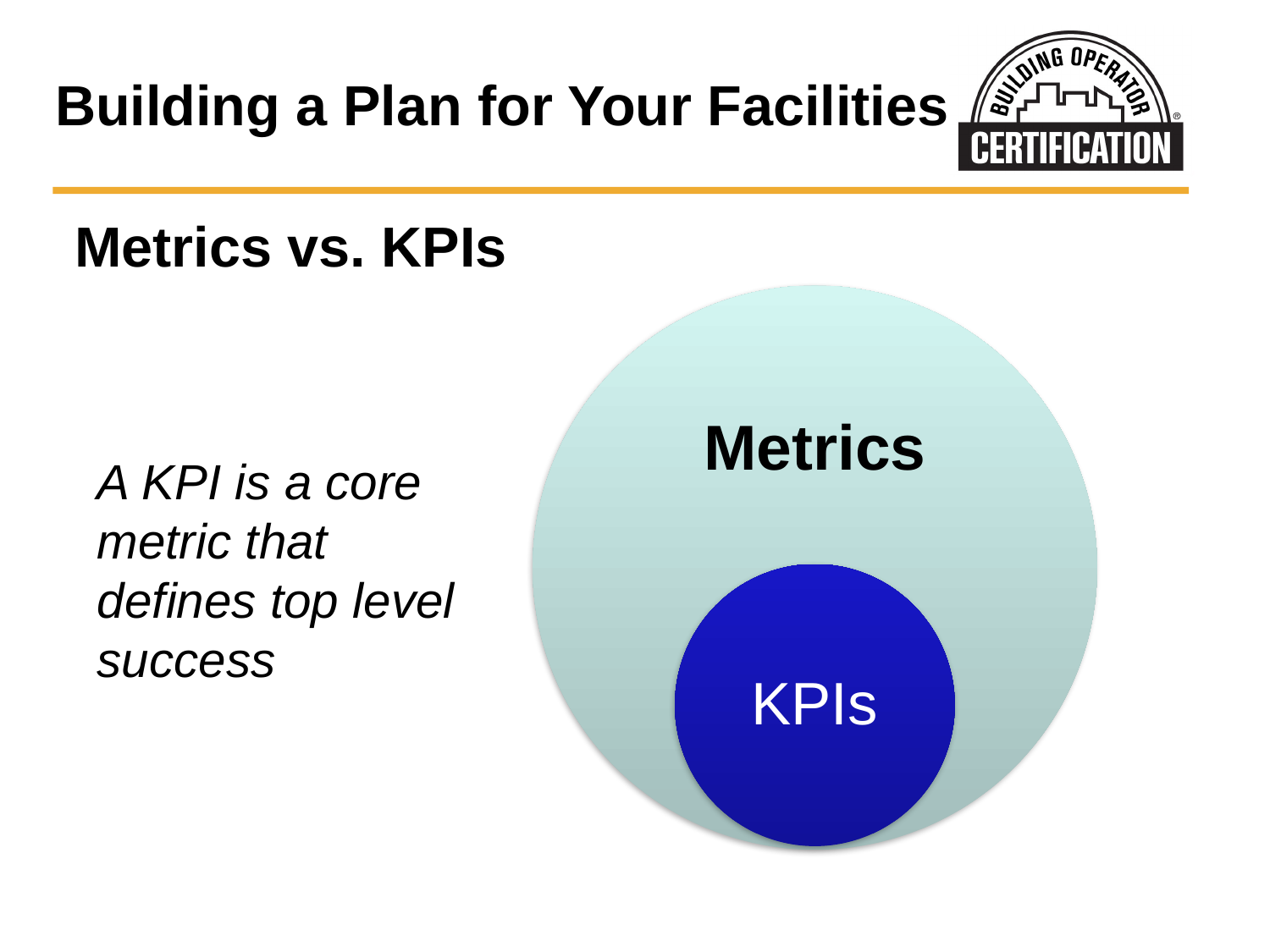

Building a Plan for Your Facilities
Metrics vs. KPIs

Metrics
KPIs
A KPI is a core metric that defines top level success